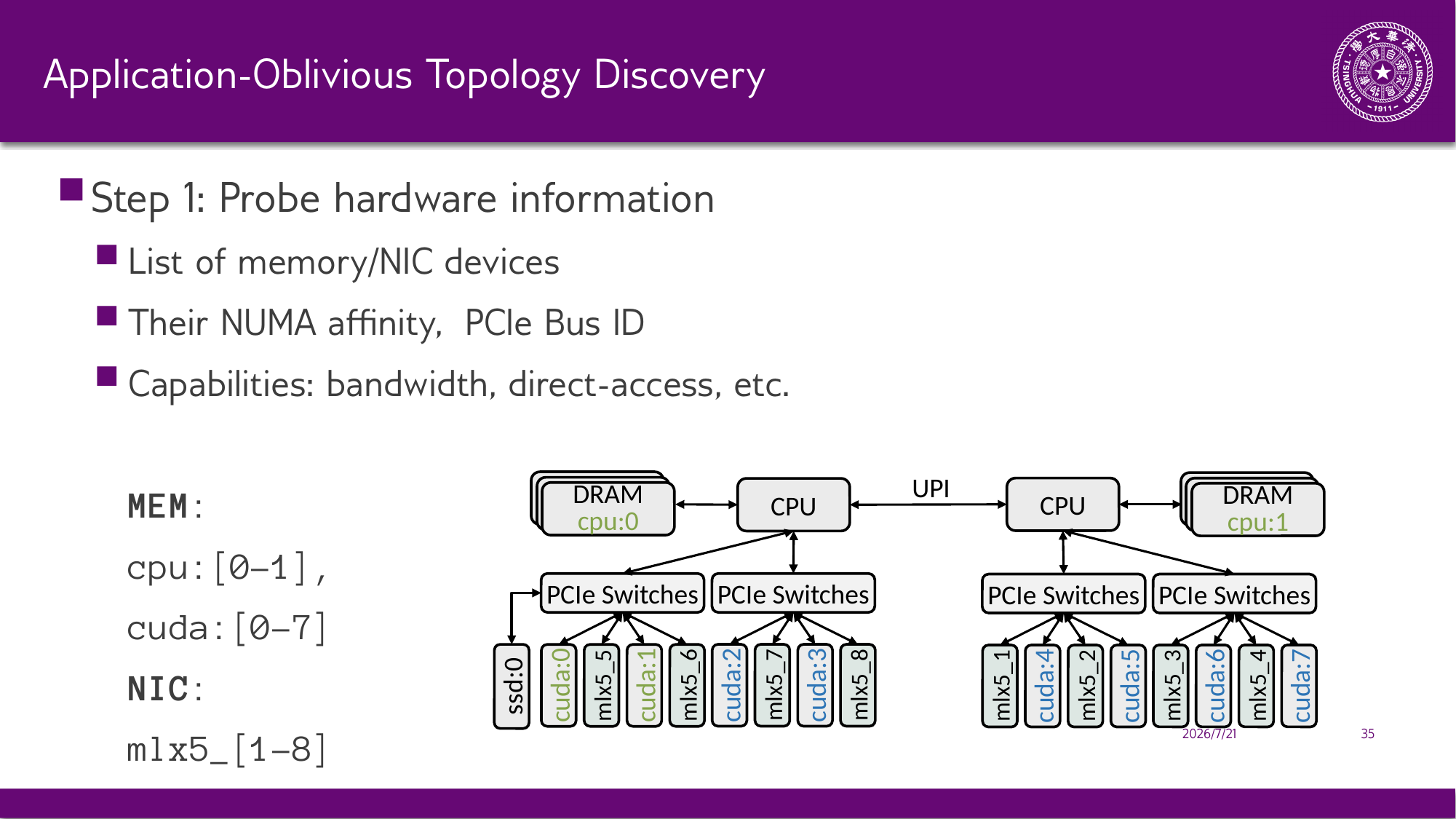

# Application-Oblivious Topology Discovery
Step 1: Probe hardware information
List of memory/NIC devices
Their NUMA affinity,  PCIe Bus ID
Capabilities: bandwidth, direct-access, etc.

MEM:
cpu:[0-1],
cuda:[0-7]
NIC:
mlx5_[1-8]
UPI
DRAM
DRAM
DRAM
CPU
DRAM
CPU
DRAM
cpu:0
DRAM
cpu:1
PCIe Switches
PCIe Switches
PCIe Switches
PCIe Switches
cuda:2
cuda:3
mlx5_7
mlx5_8
cuda:0
cuda:1
mlx5_5
mlx5_6
mlx5_3
mlx5_4
cuda:6
cuda:7
mlx5_1
mlx5_2
cuda:4
cuda:5
ssd:0
2026/7/21
35